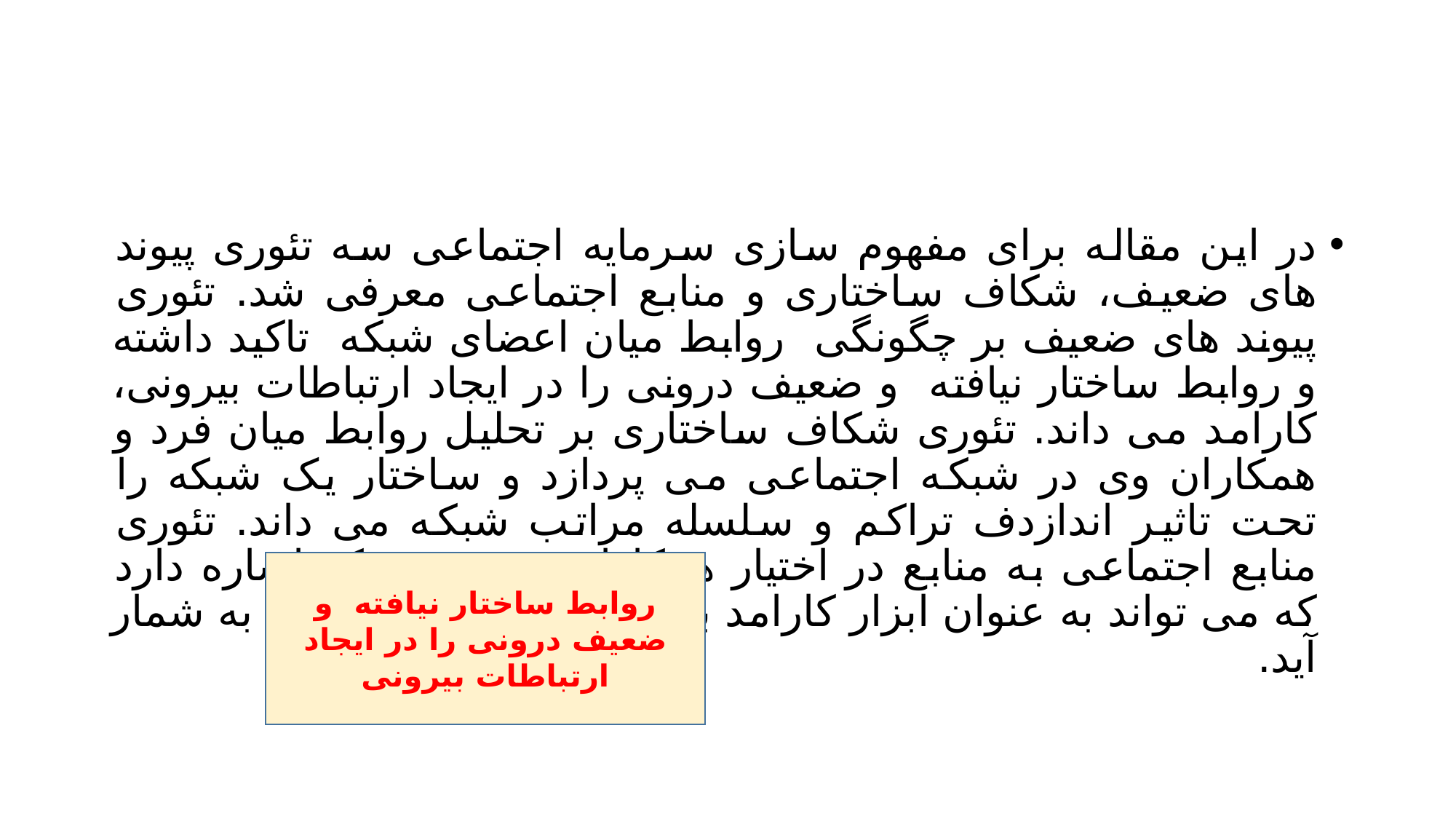

#
در این مقاله برای مفهوم سازی سرمایه اجتماعی سه تئوری پیوند های ضعیف، شکاف ساختاری و منابع اجتماعی معرفی شد. تئوری پیوند های ضعیف بر چگونگی  روابط میان اعضای شبکه  تاکید داشته و روابط ساختار نیافته  و ضعیف درونی را در ایجاد ارتباطات بیرونی، کارامد می داند. تئوری شکاف ساختاری بر تحلیل روابط میان فرد و همکاران وی در شبکه اجتماعی می پردازد و ساختار یک شبکه را تحت تاثیر اندازدف تراکم و سلسله مراتب شبکه می داند. تئوری منابع اجتماعی به منابع در اختیار همکاران فرد در شبکه اشاره دارد که می تواند به عنوان ابزار کارامد برای فرد در تحقق اهداف به شمار آید.

روابط ساختار نیافته  و ضعیف درونی را در ایجاد ارتباطات بیرونی